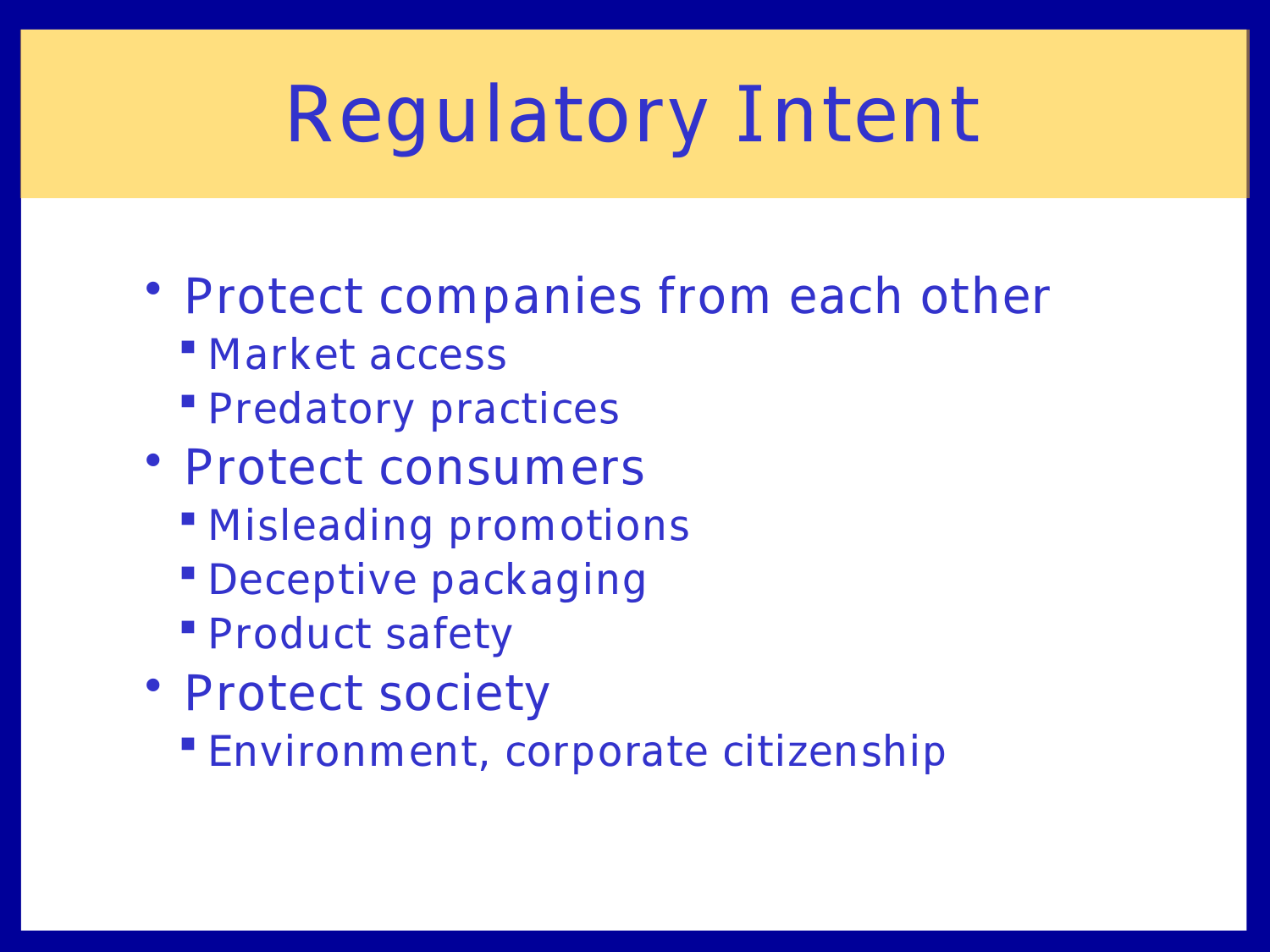

Regulatory Intent

Protect companies from each other
Market access
Predatory practices
Protect consumers
Misleading promotions
Deceptive packaging
Product safety
Protect society
Environment, corporate citizenship